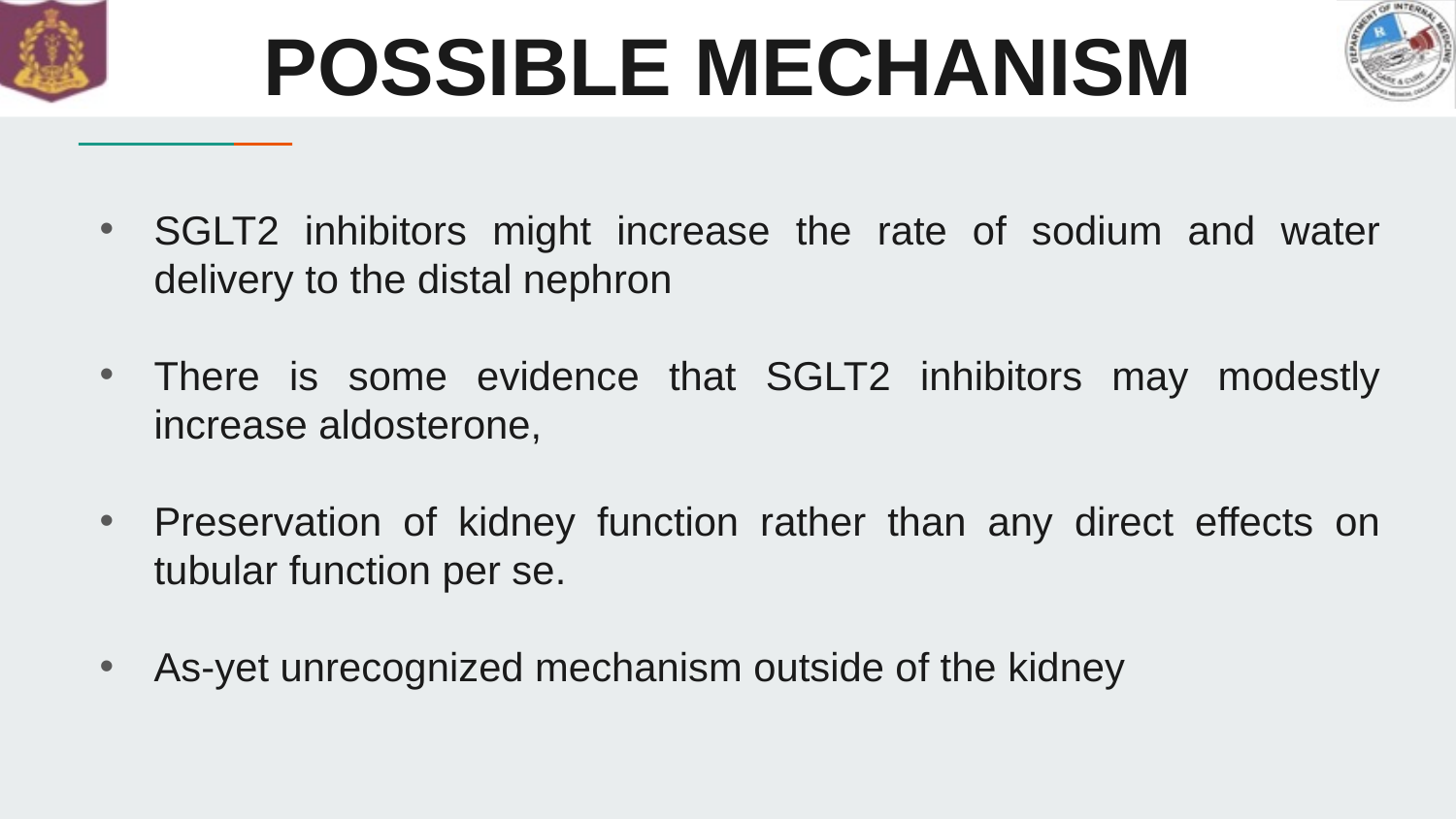

# POSSIBLE MECHANISM
SGLT2 inhibitors might increase the rate of sodium and water delivery to the distal nephron

There is some evidence that SGLT2 inhibitors may modestly increase aldosterone,

Preservation of kidney function rather than any direct effects on tubular function per se.

As-yet unrecognized mechanism outside of the kidney